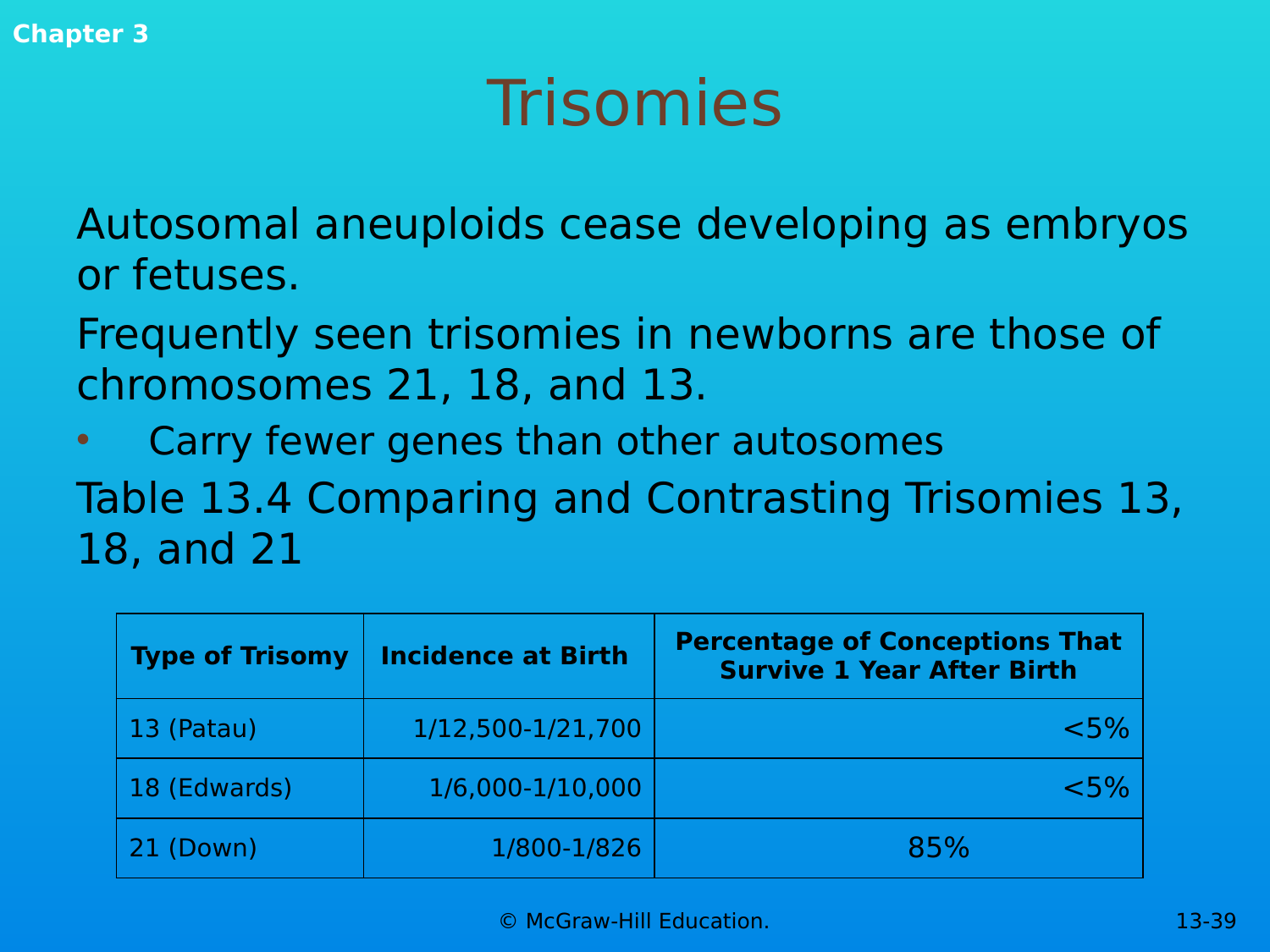

# Trisomies
Autosomal aneuploids cease developing as embryos or fetuses.
Frequently seen trisomies in newborns are those of chromosomes 21, 18, and 13.
Carry fewer genes than other autosomes
Table 13.4 Comparing and Contrasting Trisomies 13, 18, and 21
| Type of Trisomy | Incidence at Birth | Percentage of Conceptions That Survive 1 Year After Birth |
| --- | --- | --- |
| 13 (Patau) | 1/12,500-1/21,700 | <5% |
| 18 (Edwards) | 1/6,000-1/10,000 | <5% |
| 21 (Down) | 1/800-1/826 | 85% |